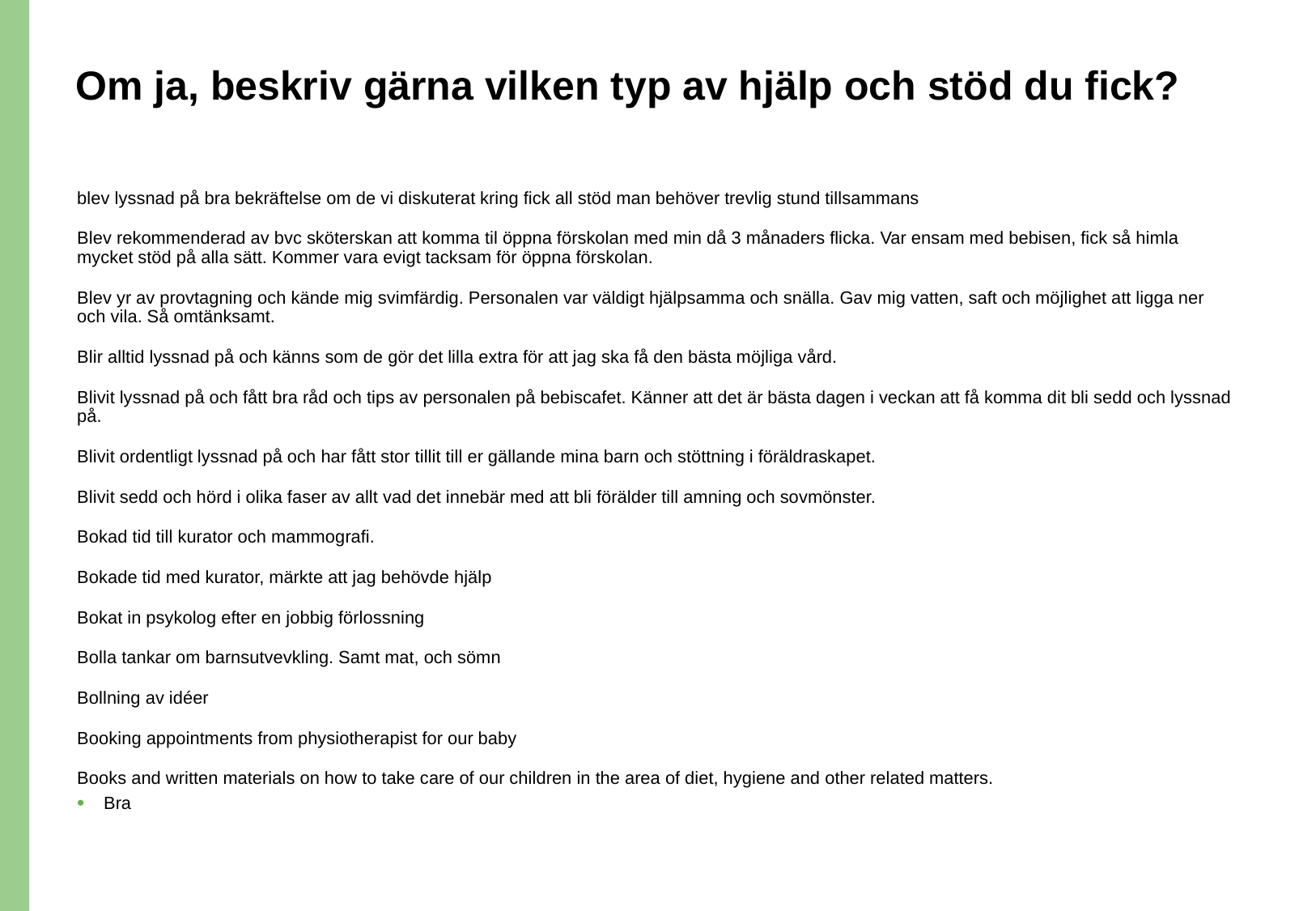

# Om ja, beskriv gärna vilken typ av hjälp och stöd du fick?
blev lyssnad på bra bekräftelse om de vi diskuterat kring fick all stöd man behöver trevlig stund tillsammans
Blev rekommenderad av bvc sköterskan att komma til öppna förskolan med min då 3 månaders flicka. Var ensam med bebisen, fick så himla mycket stöd på alla sätt. Kommer vara evigt tacksam för öppna förskolan.
Blev yr av provtagning och kände mig svimfärdig. Personalen var väldigt hjälpsamma och snälla. Gav mig vatten, saft och möjlighet att ligga ner och vila. Så omtänksamt.
Blir alltid lyssnad på och känns som de gör det lilla extra för att jag ska få den bästa möjliga vård.
Blivit lyssnad på och fått bra råd och tips av personalen på bebiscafet. Känner att det är bästa dagen i veckan att få komma dit bli sedd och lyssnad på.
Blivit ordentligt lyssnad på och har fått stor tillit till er gällande mina barn och stöttning i föräldraskapet.
Blivit sedd och hörd i olika faser av allt vad det innebär med att bli förälder till amning och sovmönster.
Bokad tid till kurator och mammografi.
Bokade tid med kurator, märkte att jag behövde hjälp
Bokat in psykolog efter en jobbig förlossning
Bolla tankar om barnsutvevkling. Samt mat, och sömn
Bollning av idéer
Booking appointments from physiotherapist for our baby
Books and written materials on how to take care of our children in the area of diet, hygiene and other related matters.
Bra